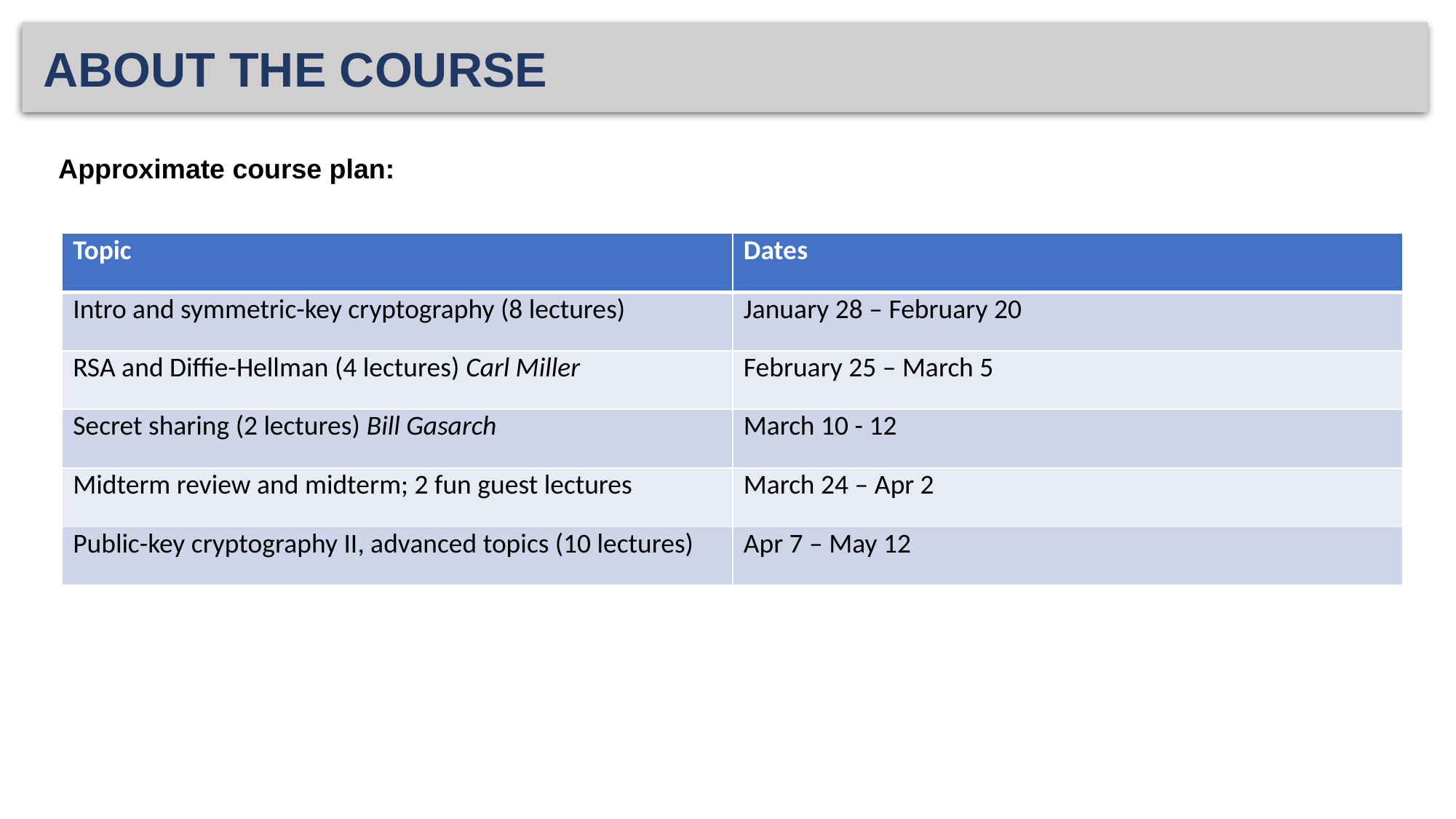

# ABOUT THE COURSE
Approximate course plan:

| Topic | Dates |
| --- | --- |
| Intro and symmetric-key cryptography (8 lectures) | January 28 – February 20 |
| RSA and Diffie-Hellman (4 lectures) Carl Miller | February 25 – March 5 |
| Secret sharing (2 lectures) Bill Gasarch | March 10 - 12 |
| Midterm review and midterm; 2 fun guest lectures | March 24 – Apr 2 |
| Public-key cryptography II, advanced topics (10 lectures) | Apr 7 – May 12 |